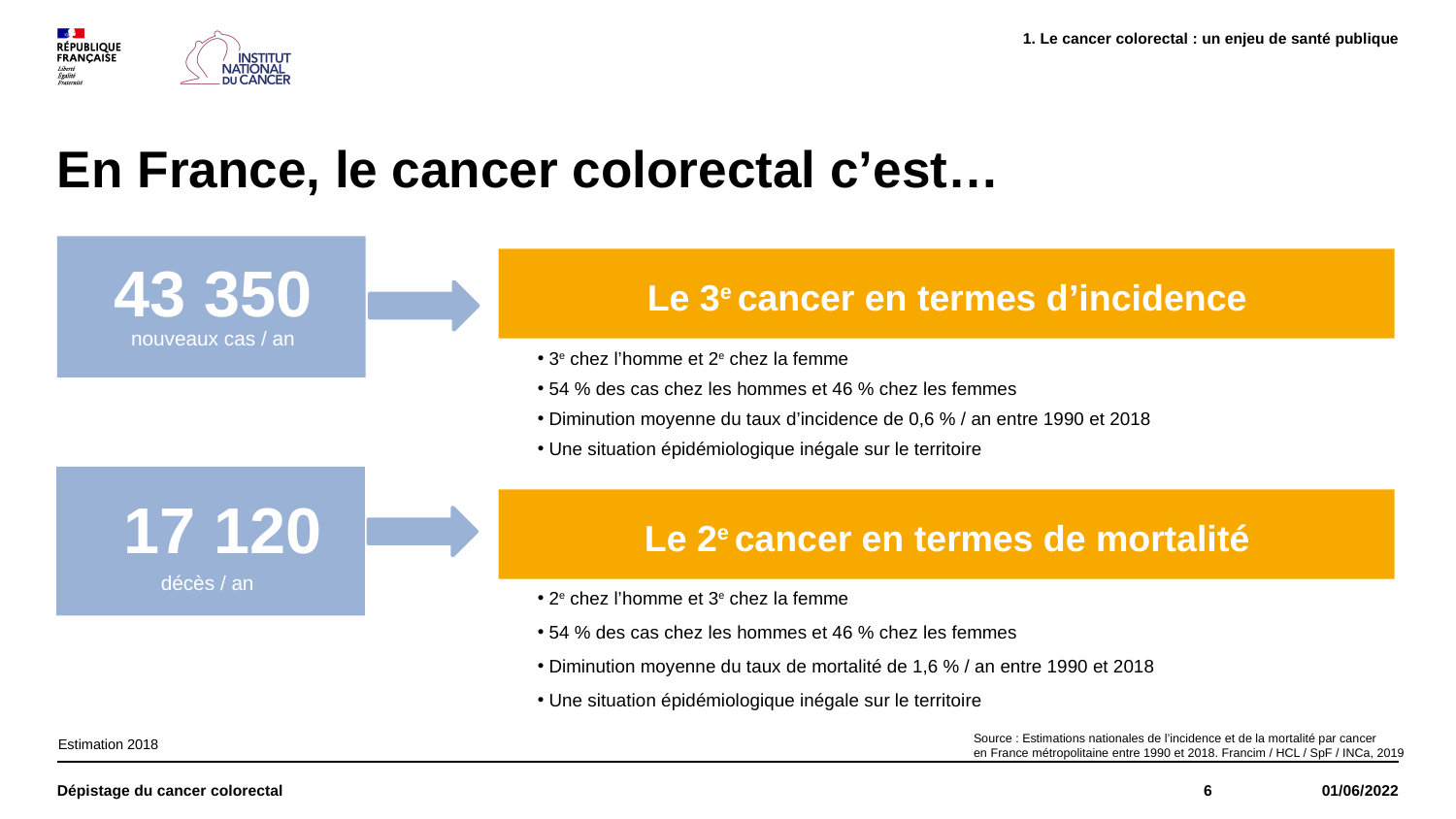

Le cancer colorectal : un enjeu de santé publique
# En France, le cancer colorectal c’est…

43 350

nouveaux cas / an

Le 3e cancer en termes d’incidence

3e chez l’homme et 2e chez la femme
54 % des cas chez les hommes et 46 % chez les femmes
Diminution moyenne du taux d’incidence de 0,6 % / an entre 1990 et 2018
Une situation épidémiologique inégale sur le territoire

17 120

décès / an

Le 2e cancer en termes de mortalité

2e chez l’homme et 3e chez la femme
54 % des cas chez les hommes et 46 % chez les femmes
Diminution moyenne du taux de mortalité de 1,6 % / an entre 1990 et 2018
Une situation épidémiologique inégale sur le territoire

Estimation 2018
Source : Estimations nationales de l’incidence et de la mortalité par cancer
en France métropolitaine entre 1990 et 2018. Francim / HCL / SpF / INCa, 2019
Dépistage du cancer colorectal
6
01/06/2022